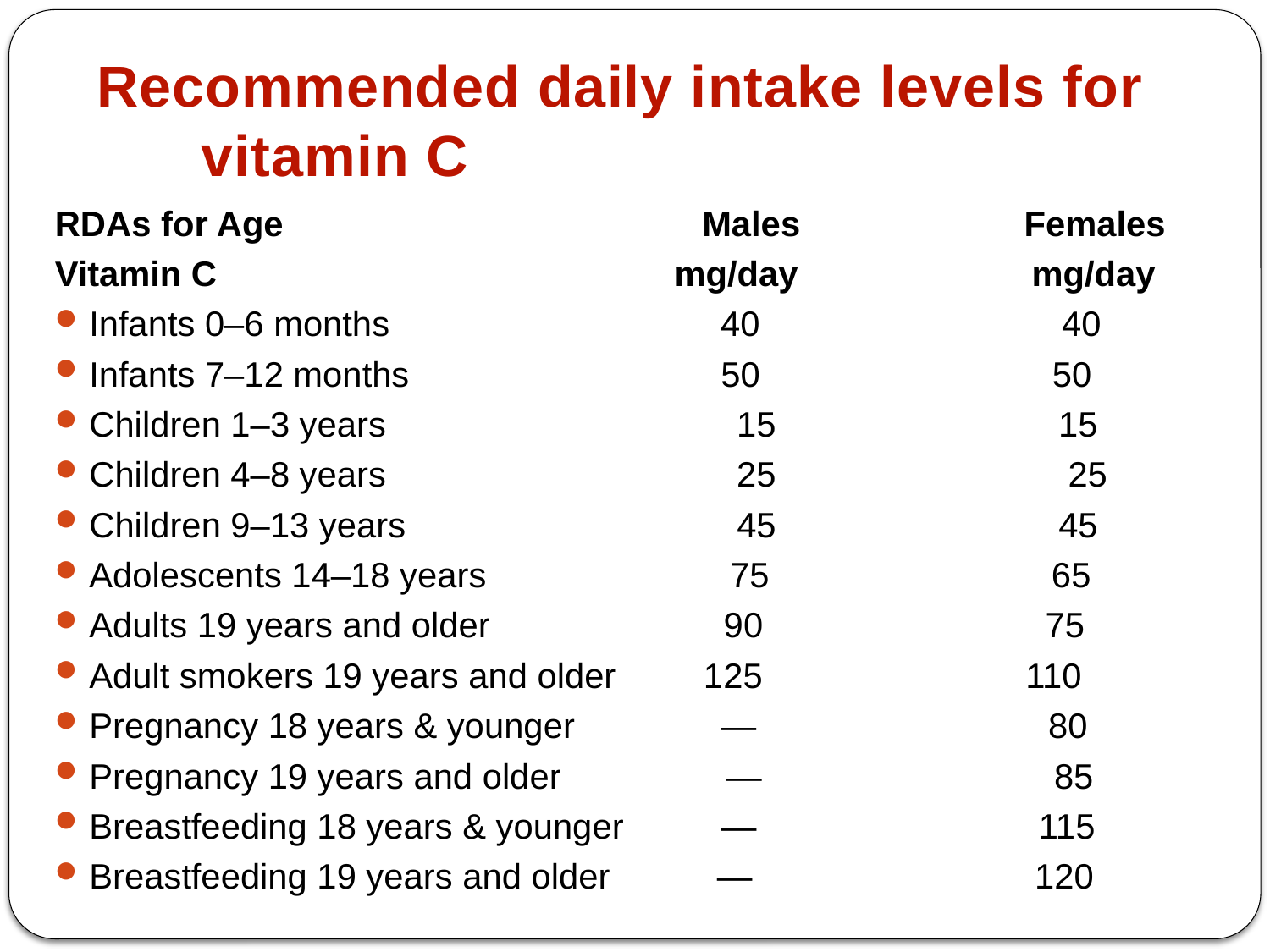

# Recommended daily intake levels for 			vitamin C
RDAs for Age                                           Males                       Females
Vitamin C                                               mg/day                        mg/day
Infants 0–6 months                                  40                               40
Infants 7–12 months                                50                              50
Children 1–3 years                                    15                             15
Children 4–8 years                                    25                              25
Children 9–13 years                                  45                             45
Adolescents 14–18 years                         75                             65
Adults 19 years and older                        90                             75
Adult smokers 19 years and older         125                           110
Pregnancy 18 years & younger               —                              80
Pregnancy 19 years and older                 —                              85
Breastfeeding 18 years & younger          —                             115
Breastfeeding 19 years and older           —                             120